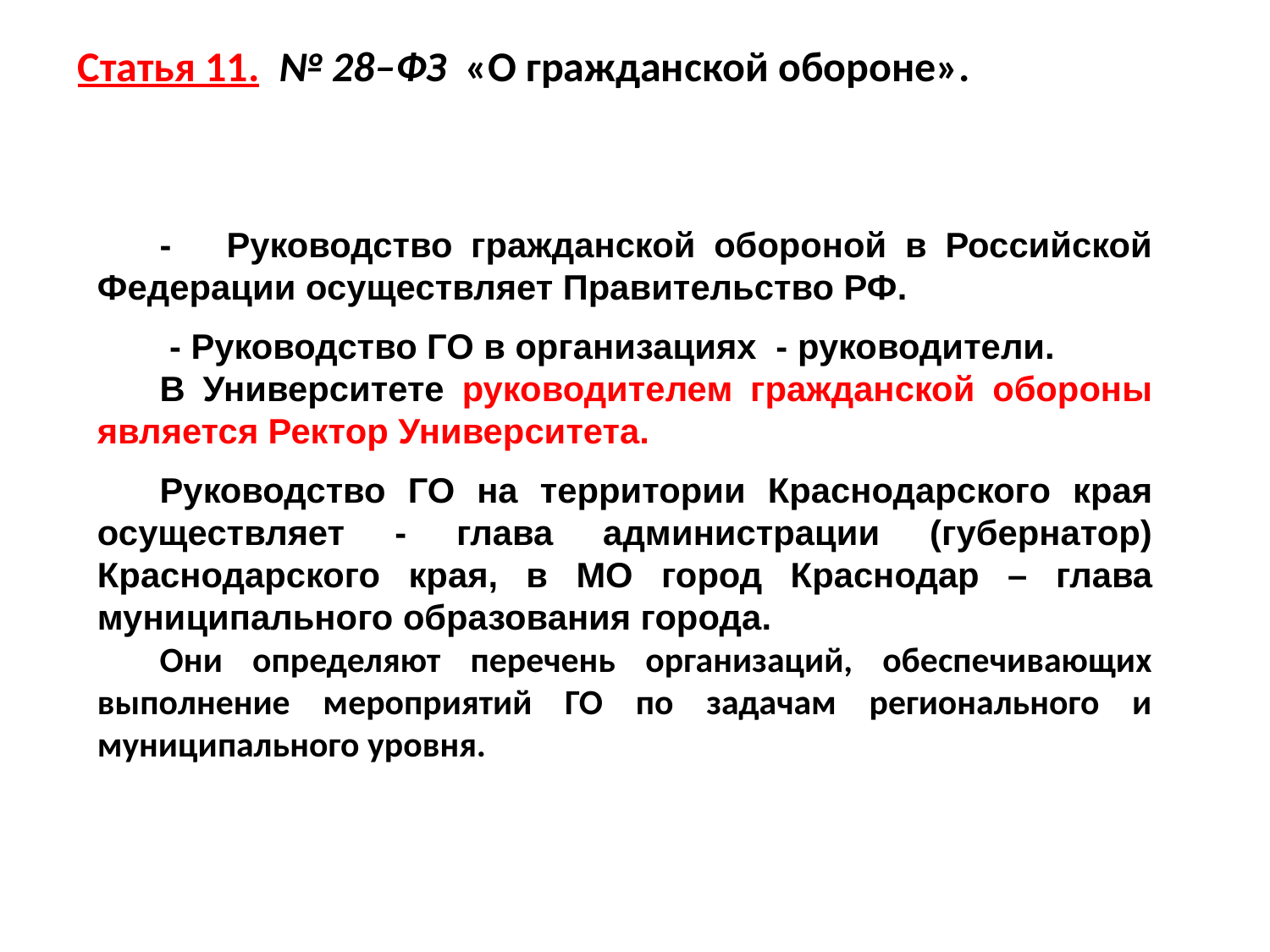

Статья 11.  № 28–ФЗ  «О гражданской обороне».
           Руководство гражданской обороной

-   Руководство гражданской обороной в Российской Федерации осуществляет Правительство РФ.

 - Руководство ГО в организациях  - руководители.
В Университете руководителем гражданской обороны является Ректор Университета.

Руководство ГО на территории Краснодарского края осуществляет - глава администрации (губернатор) Краснодарского края, в МО город Краснодар – глава муниципального образования города.
Они определяют перечень организаций, обеспечивающих выполнение мероприятий ГО по задачам регионального и муниципального уровня.